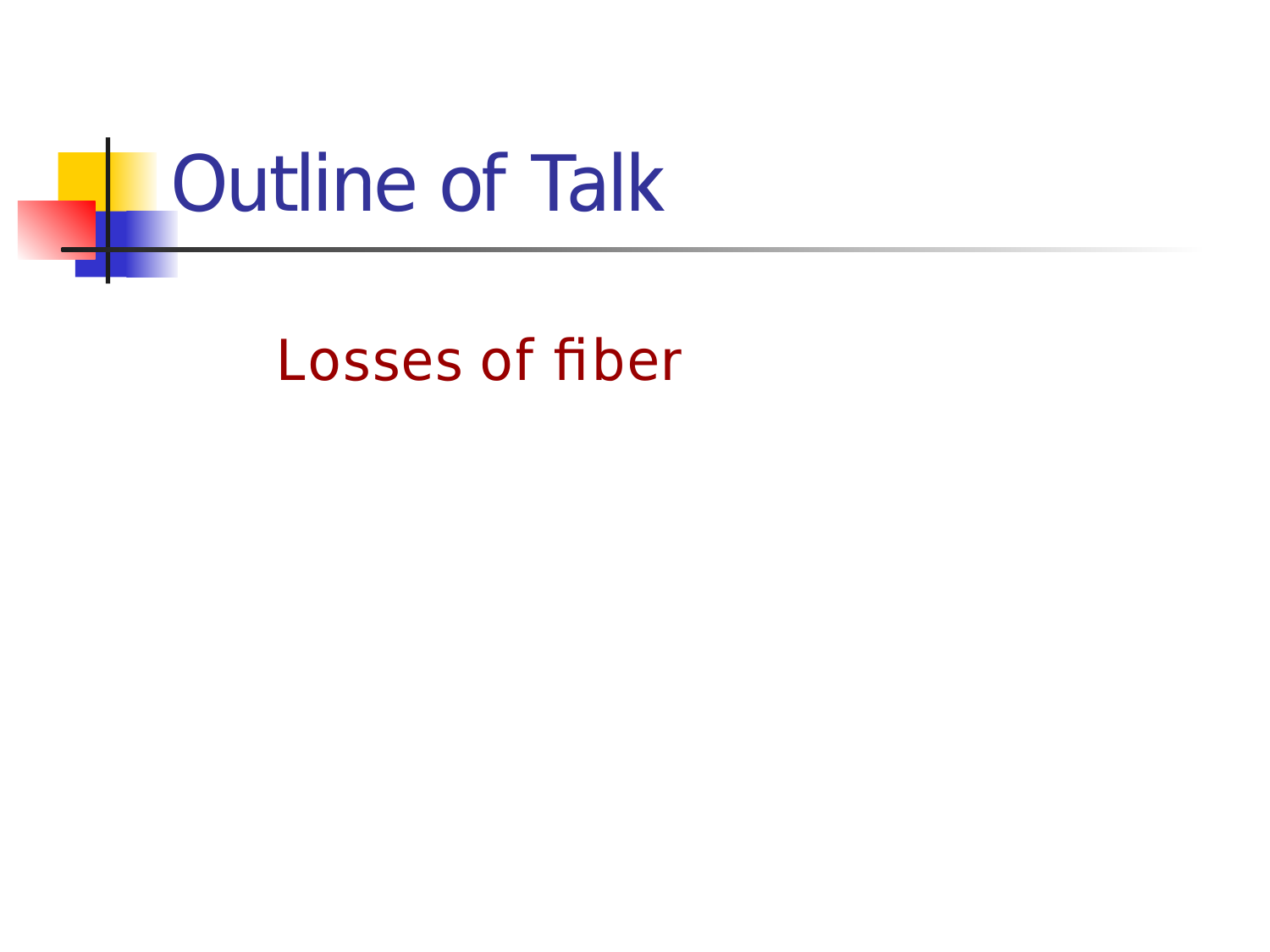

# Outline of Talk
Losses of fiber